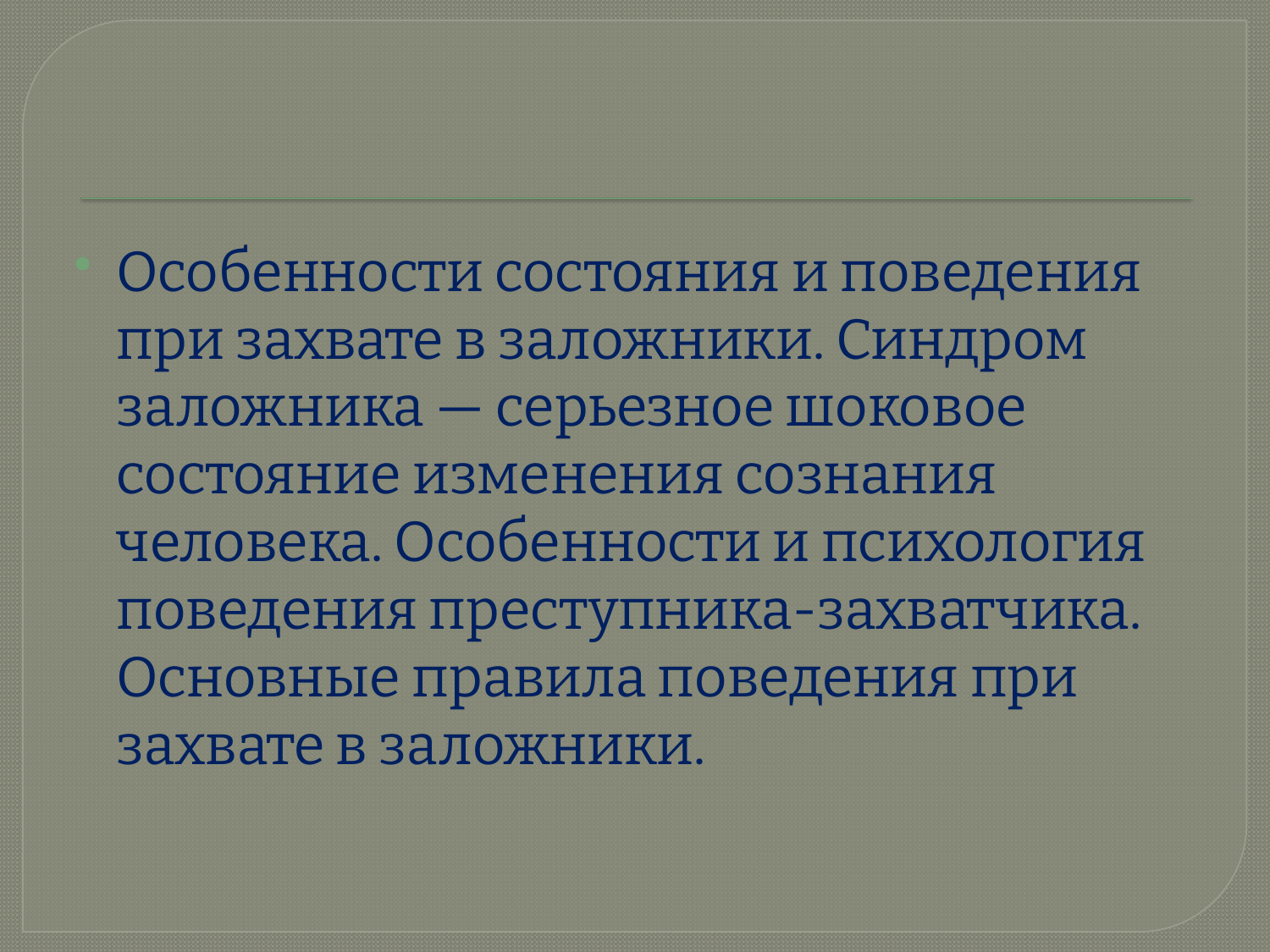

#
Особенности состояния и поведения при захвате в заложники. Синдром заложника — серьезное шоковое состояние изменения сознания человека. Особенности и психология поведения преступника-захватчика. Основные правила поведения при захвате в заложники.